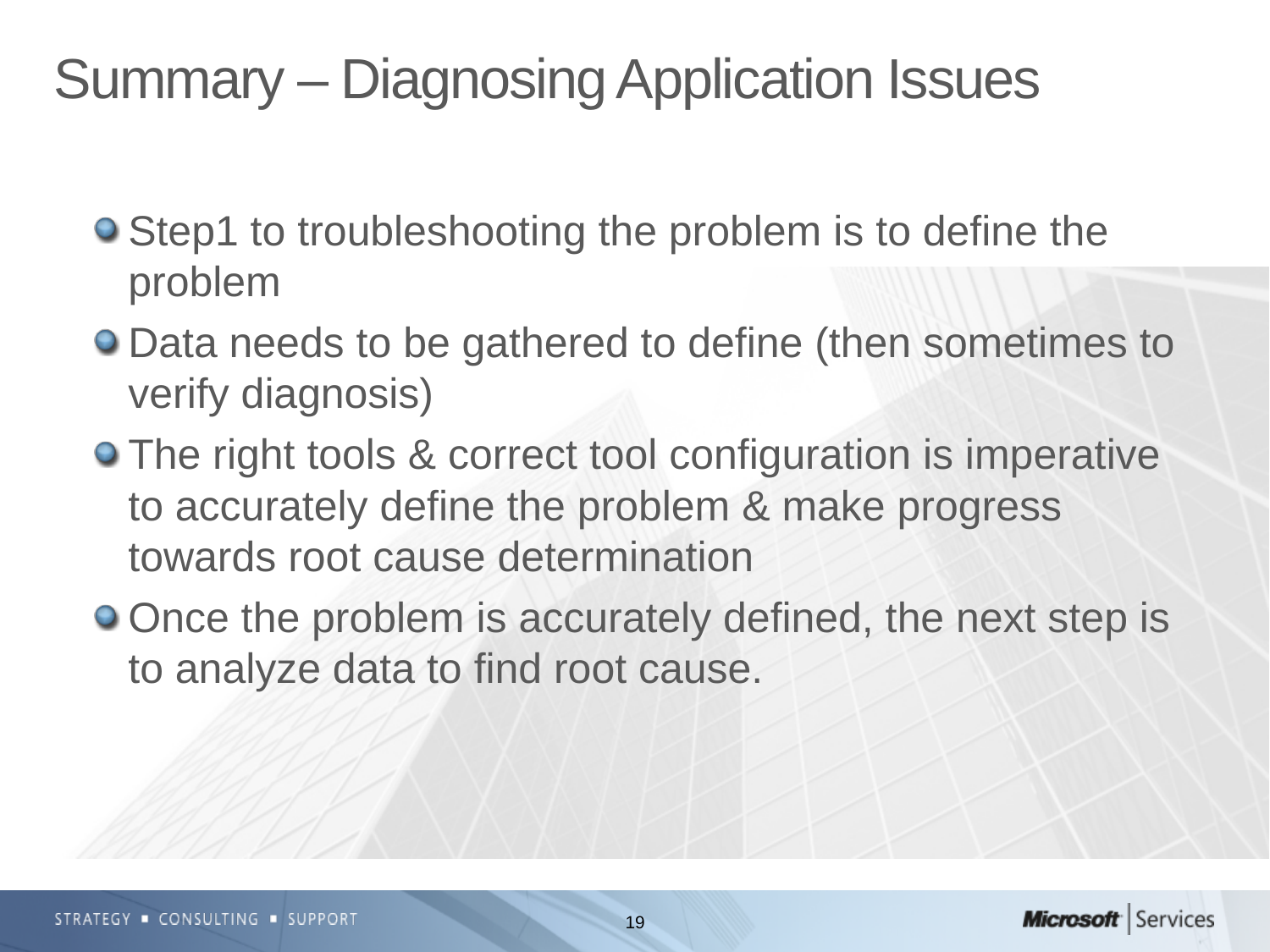

# Summary – Diagnosing Application Issues
Step1 to troubleshooting the problem is to define the problem
Data needs to be gathered to define (then sometimes to verify diagnosis)
The right tools & correct tool configuration is imperative to accurately define the problem & make progress towards root cause determination
Once the problem is accurately defined, the next step is to analyze data to find root cause.